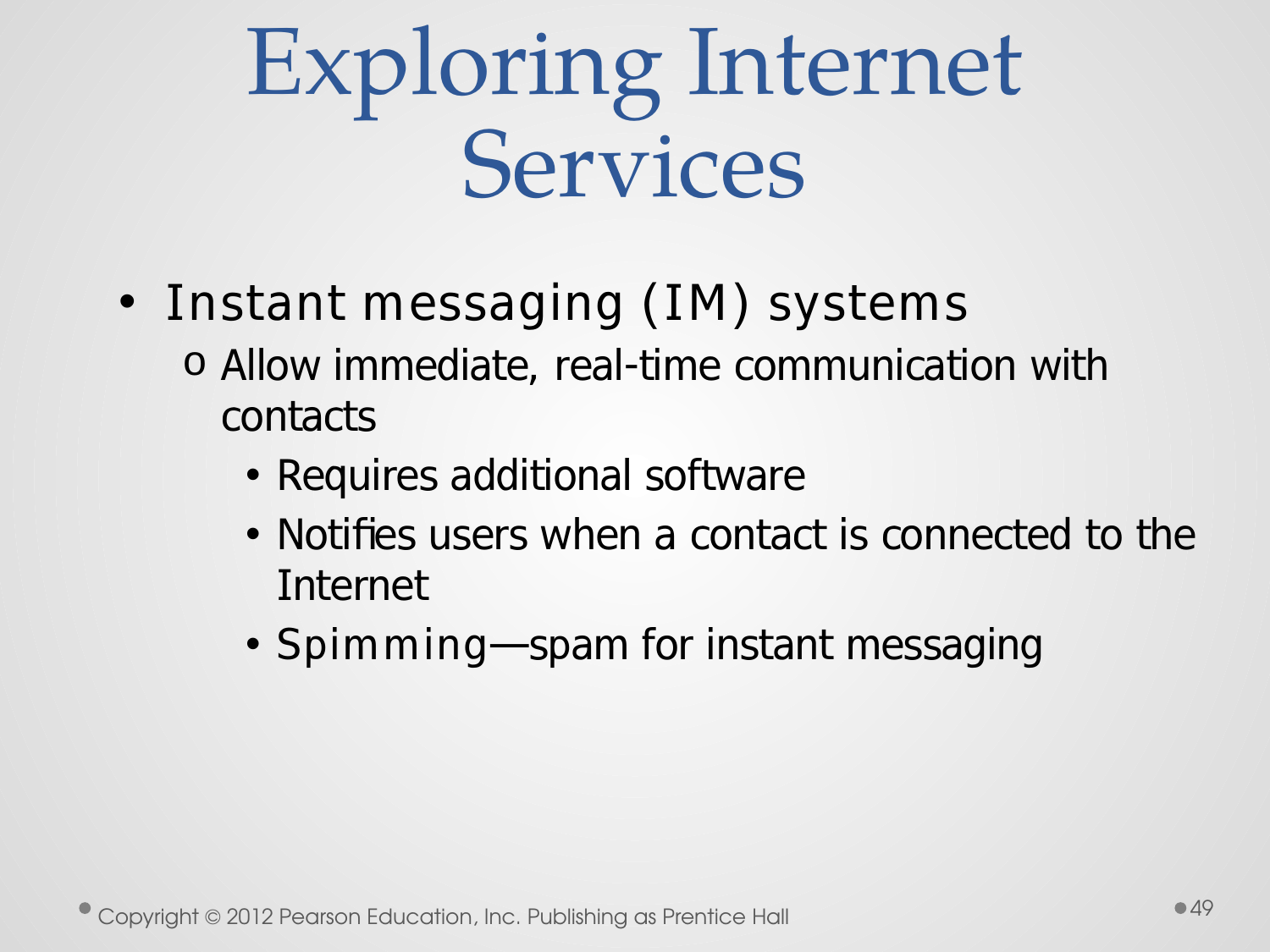

# Exploring Internet Services
Instant messaging (IM) systems
Allow immediate, real-time communication with contacts
Requires additional software
Notifies users when a contact is connected to the Internet
Spimming—spam for instant messaging

49
Copyright © 2012 Pearson Education, Inc. Publishing as Prentice Hall